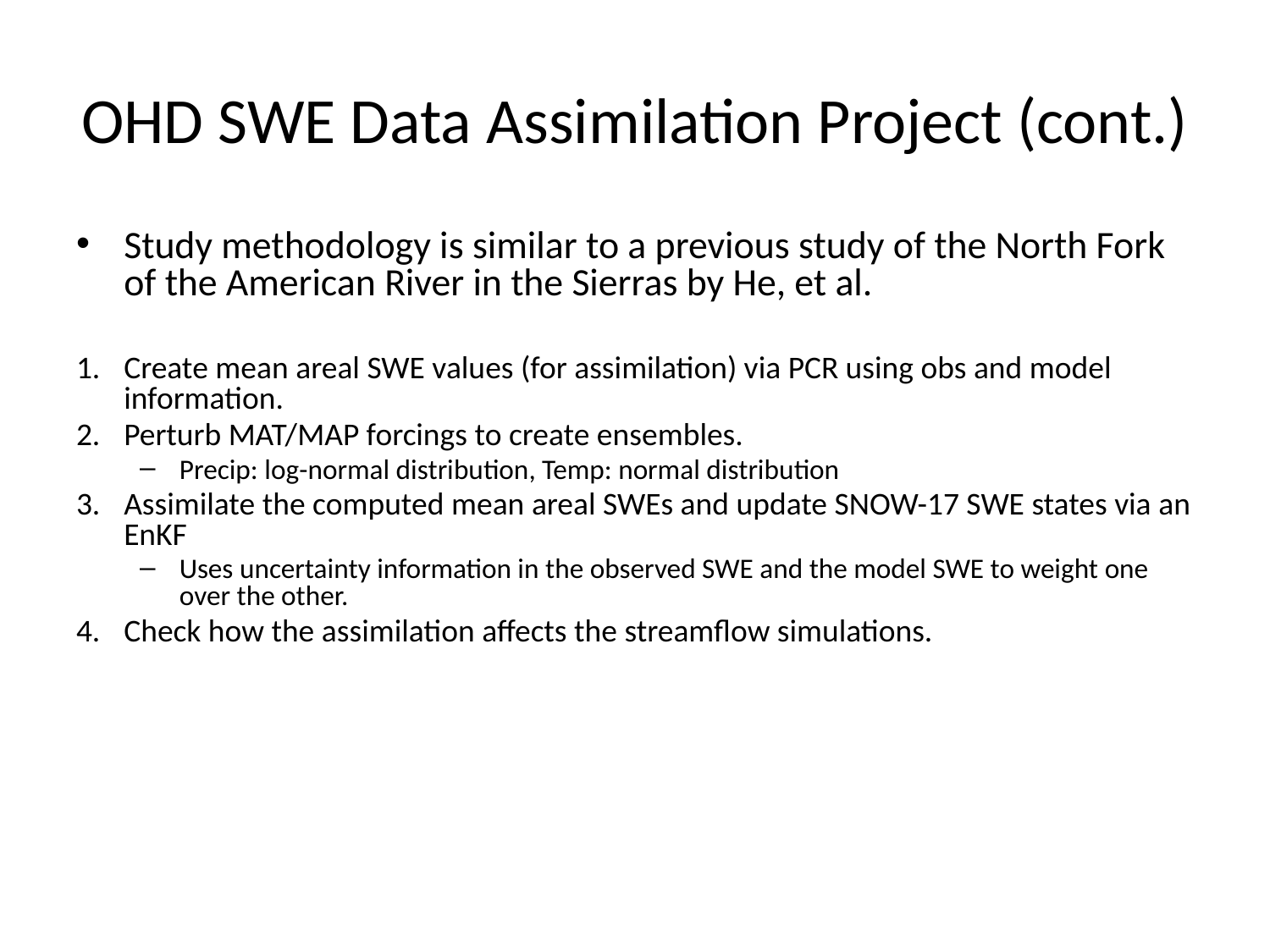

# OHD SWE Data Assimilation Project (cont.)
Study methodology is similar to a previous study of the North Fork of the American River in the Sierras by He, et al.

Create mean areal SWE values (for assimilation) via PCR using obs and model information.
Perturb MAT/MAP forcings to create ensembles.
Precip: log-normal distribution, Temp: normal distribution
Assimilate the computed mean areal SWEs and update SNOW-17 SWE states via an EnKF
Uses uncertainty information in the observed SWE and the model SWE to weight one over the other.
Check how the assimilation affects the streamflow simulations.